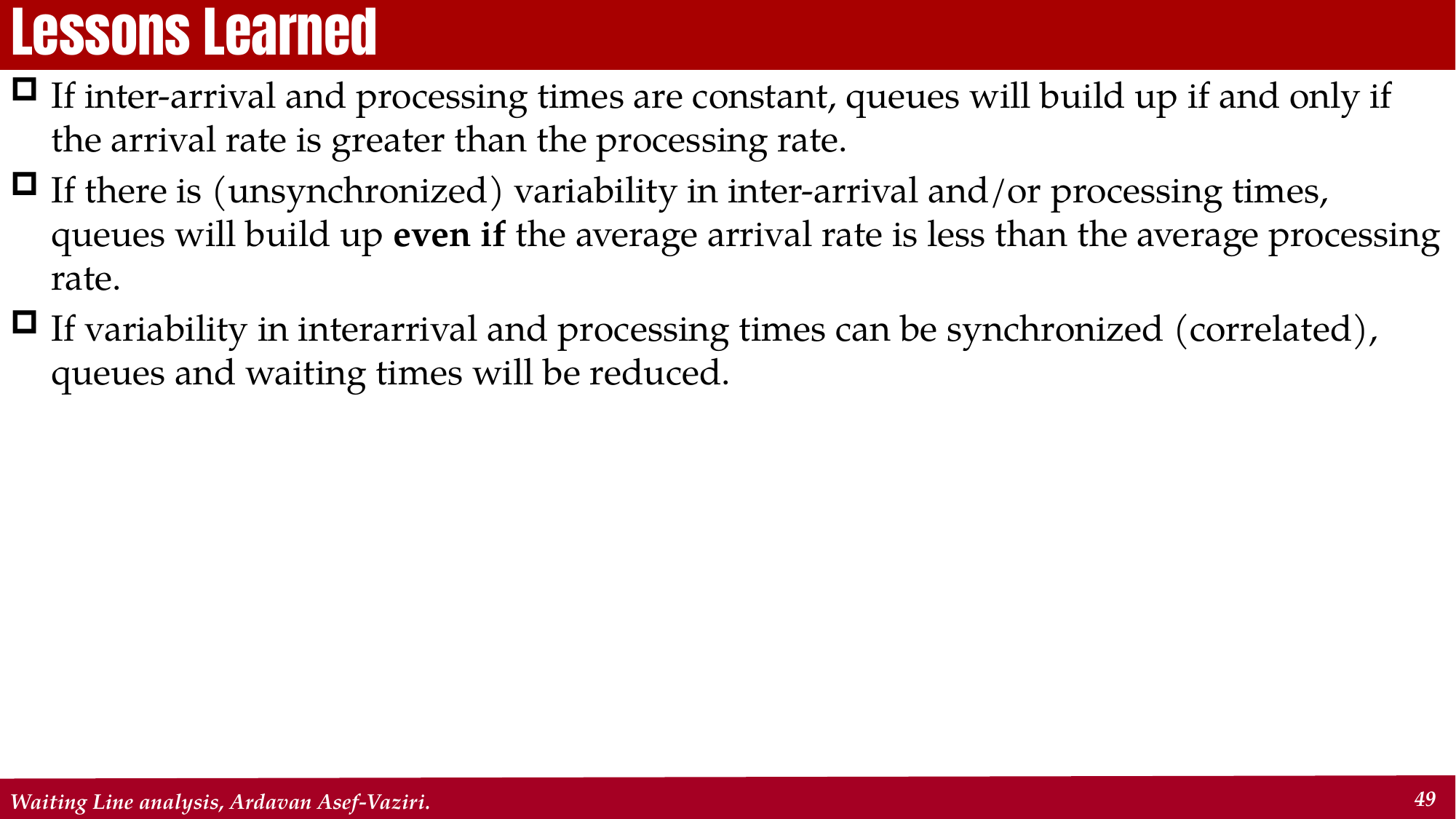

# Lessons Learned
If inter-arrival and processing times are constant, queues will build up if and only if the arrival rate is greater than the processing rate.
If there is (unsynchronized) variability in inter-arrival and/or processing times, queues will build up even if the average arrival rate is less than the average processing rate.
If variability in interarrival and processing times can be synchronized (correlated), queues and waiting times will be reduced.